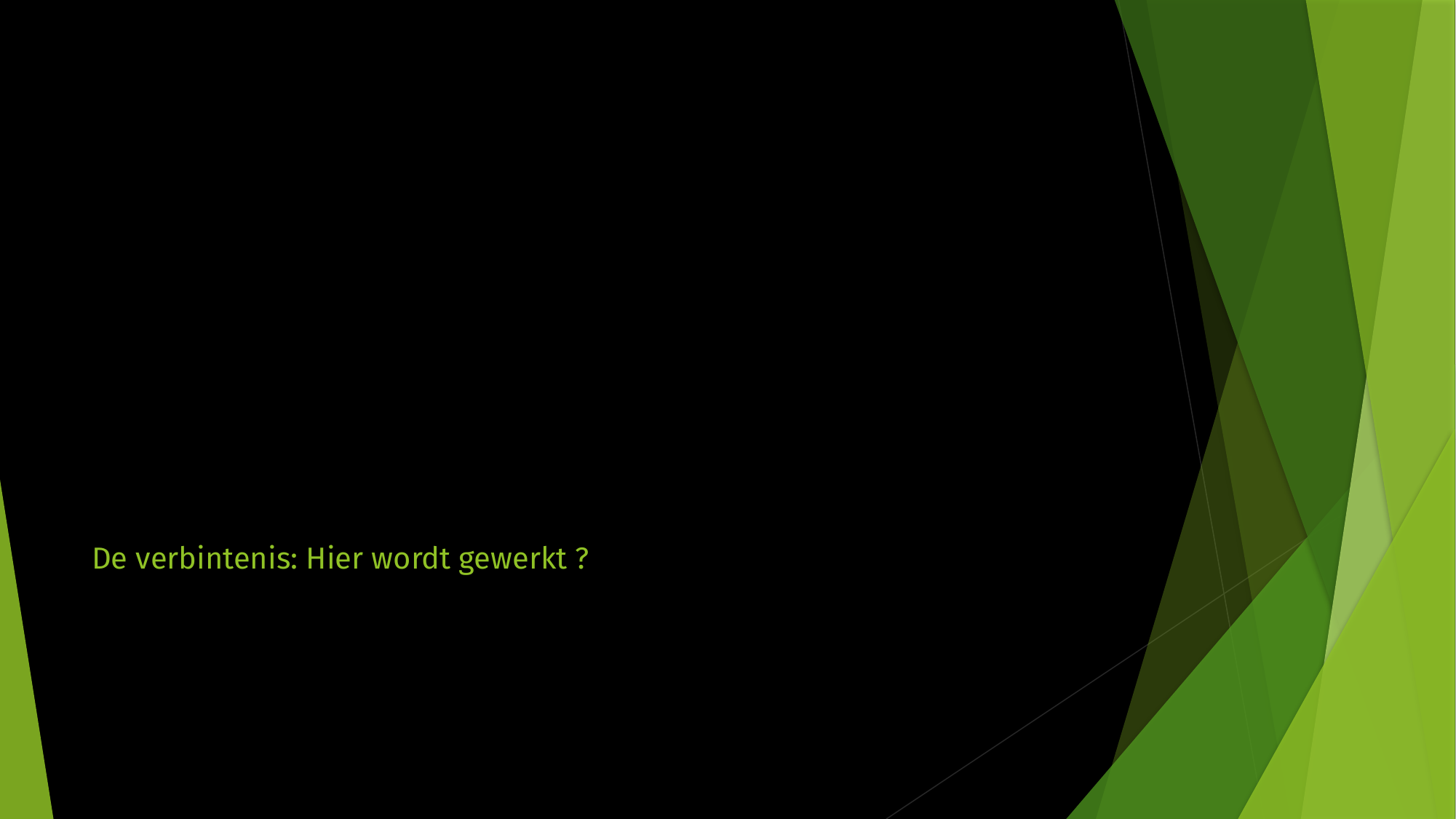

# De verbintenis: Hier wordt gewerkt ?